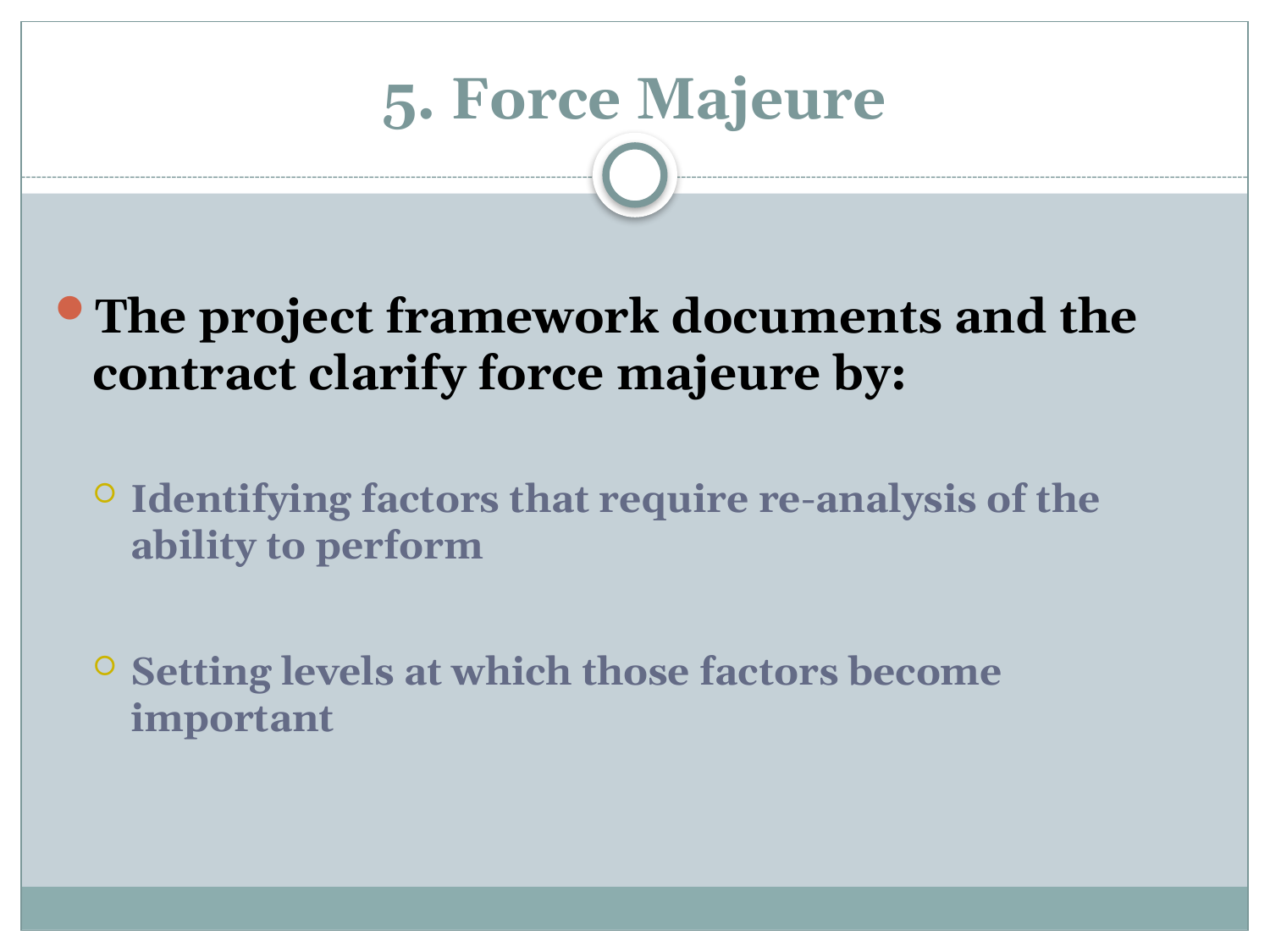

# 5. Force Majeure

The project framework documents and the contract clarify force majeure by:

Identifying factors that require re-analysis of the ability to perform

Setting levels at which those factors become important